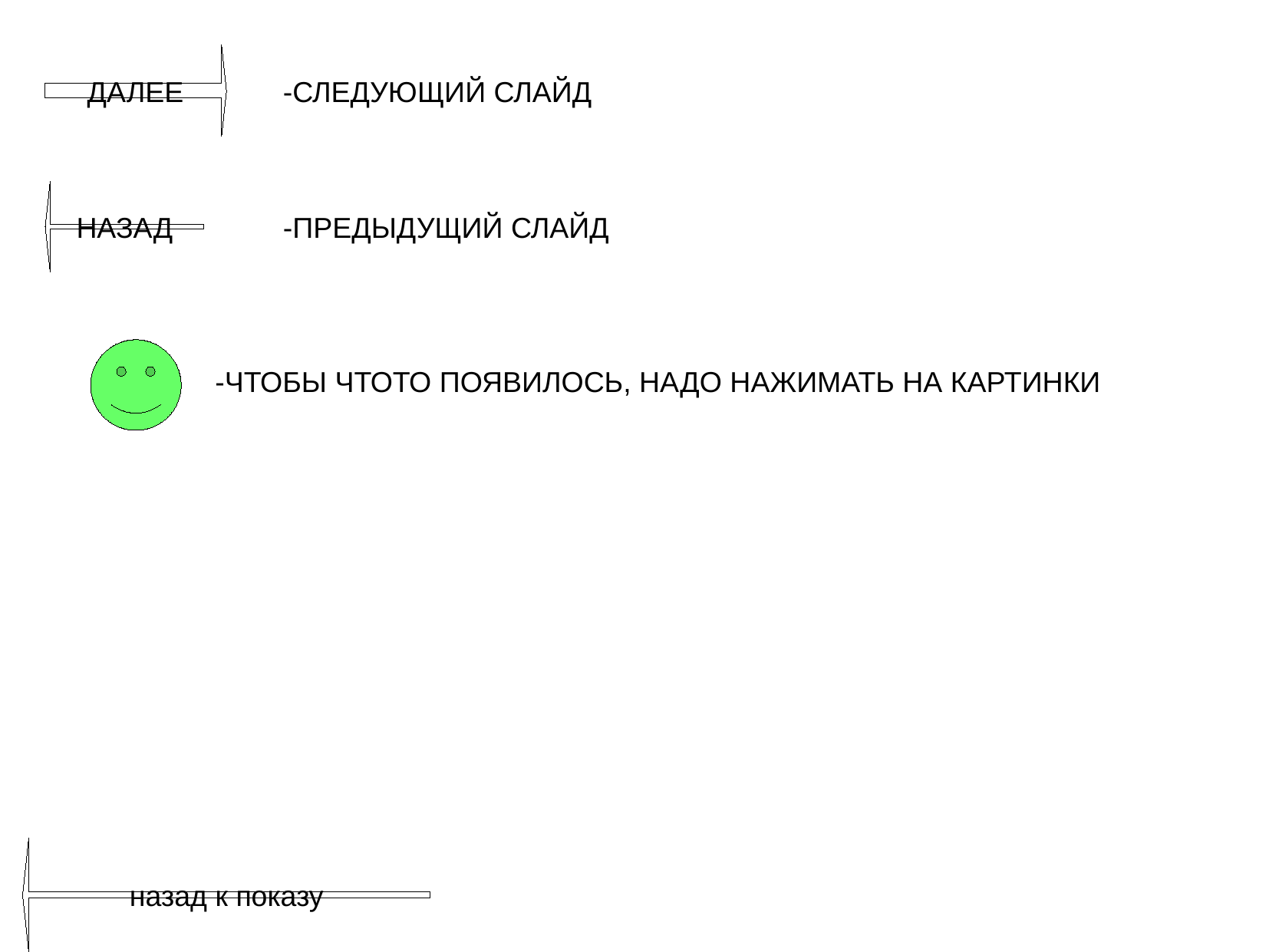

ДАЛЕЕ
-СЛЕДУЮЩИЙ СЛАЙД
НАЗАД
-ПРЕДЫДУЩИЙ СЛАЙД

-ЧТОБЫ ЧТОТО ПОЯВИЛОСЬ, НАДО НАЖИМАТЬ НА КАРТИНКИ
назад к показу